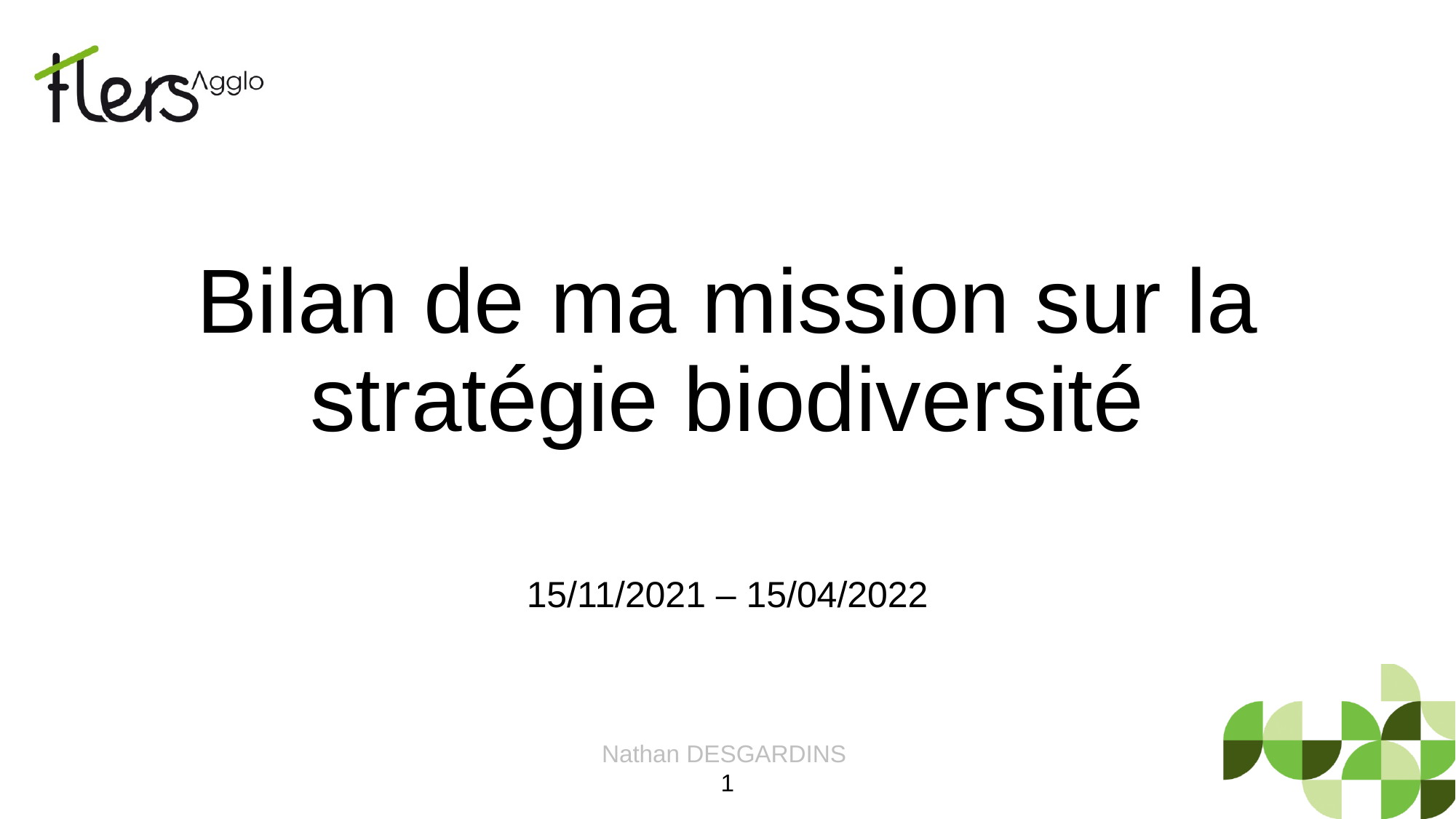

# Bilan de ma mission sur la stratégie biodiversité
15/11/2021 – 15/04/2022